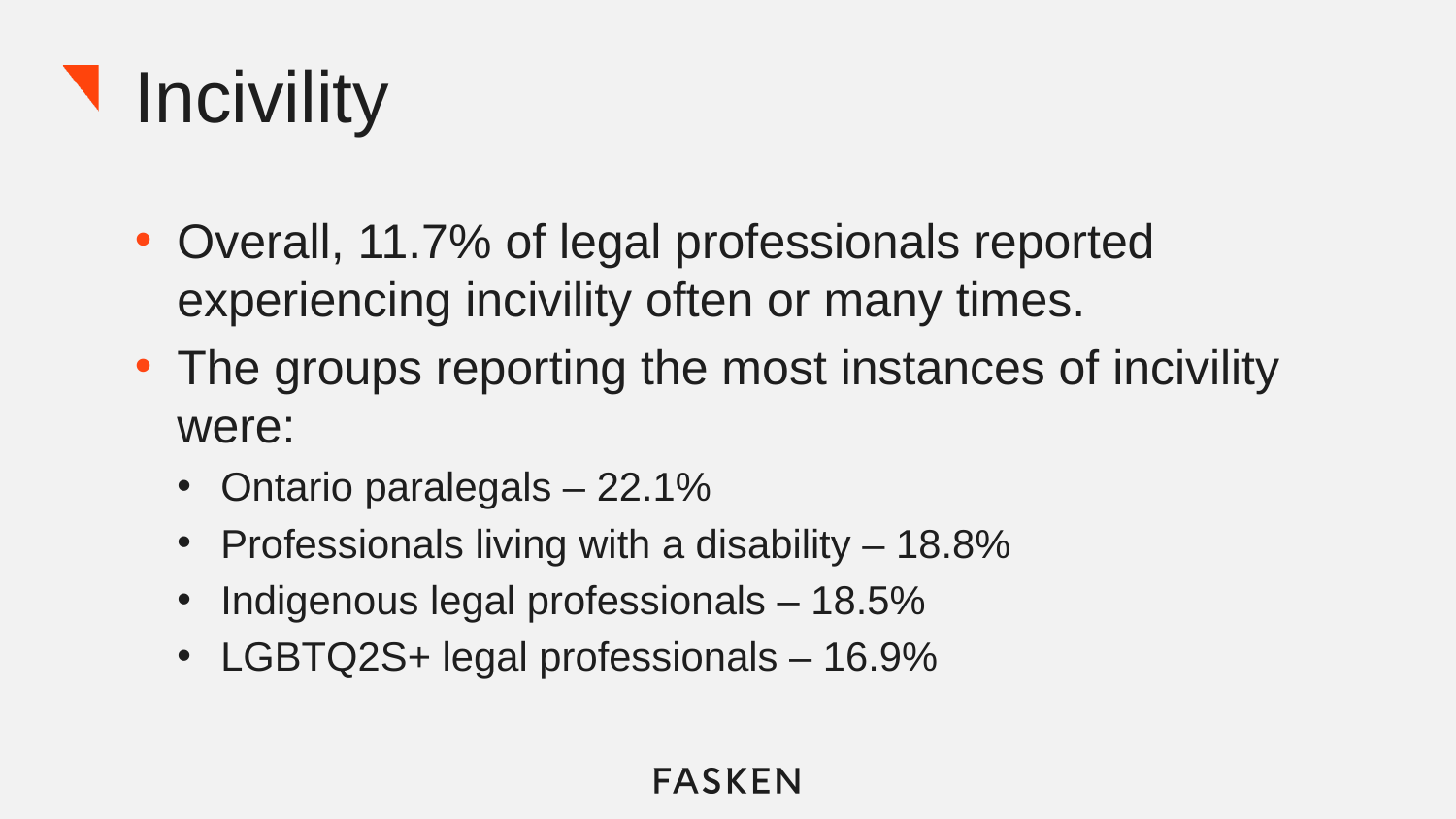

# Incivility
Overall, 11.7% of legal professionals reported experiencing incivility often or many times.
The groups reporting the most instances of incivility were:
Ontario paralegals – 22.1%
Professionals living with a disability – 18.8%
Indigenous legal professionals – 18.5%
LGBTQ2S+ legal professionals – 16.9%